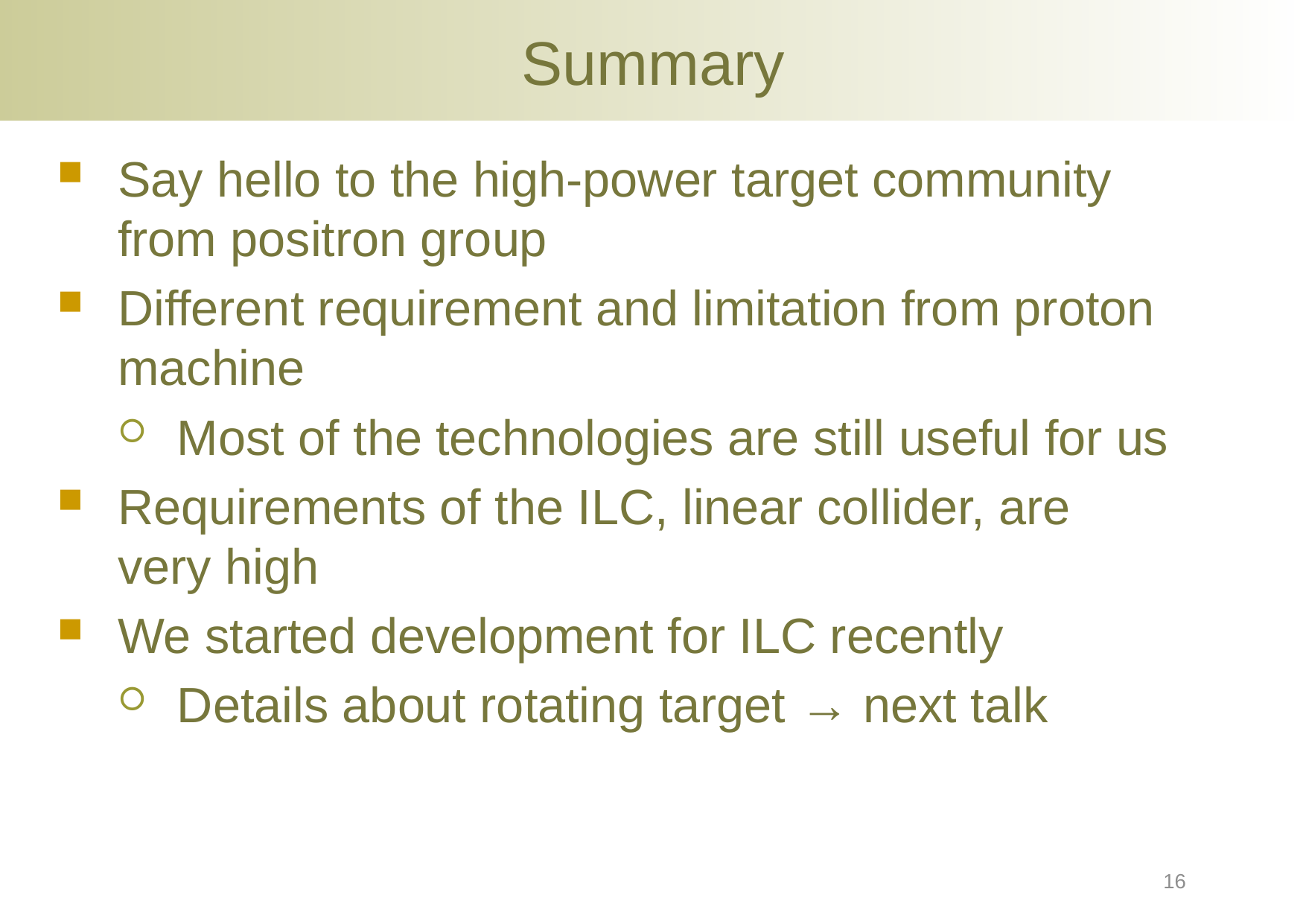

# Summary
Say hello to the high-power target community from positron group
Different requirement and limitation from proton machine
Most of the technologies are still useful for us
Requirements of the ILC, linear collider, are very high
We started development for ILC recently
Details about rotating target → next talk

16